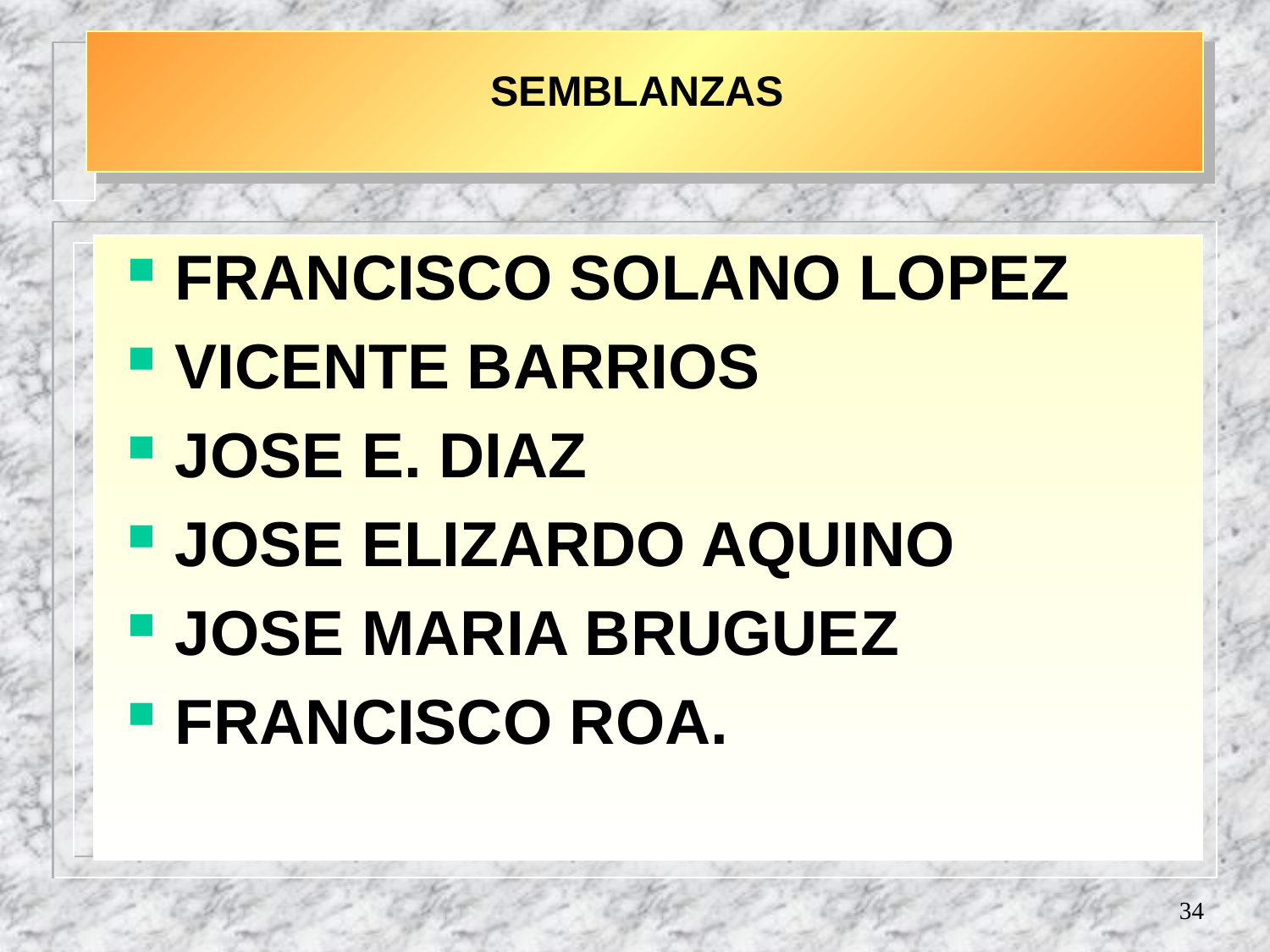

SEMBLANZAS
 FRANCISCO SOLANO LOPEZ
 VICENTE BARRIOS
 JOSE E. DIAZ
 JOSE ELIZARDO AQUINO
 JOSE MARIA BRUGUEZ
 FRANCISCO ROA.

34